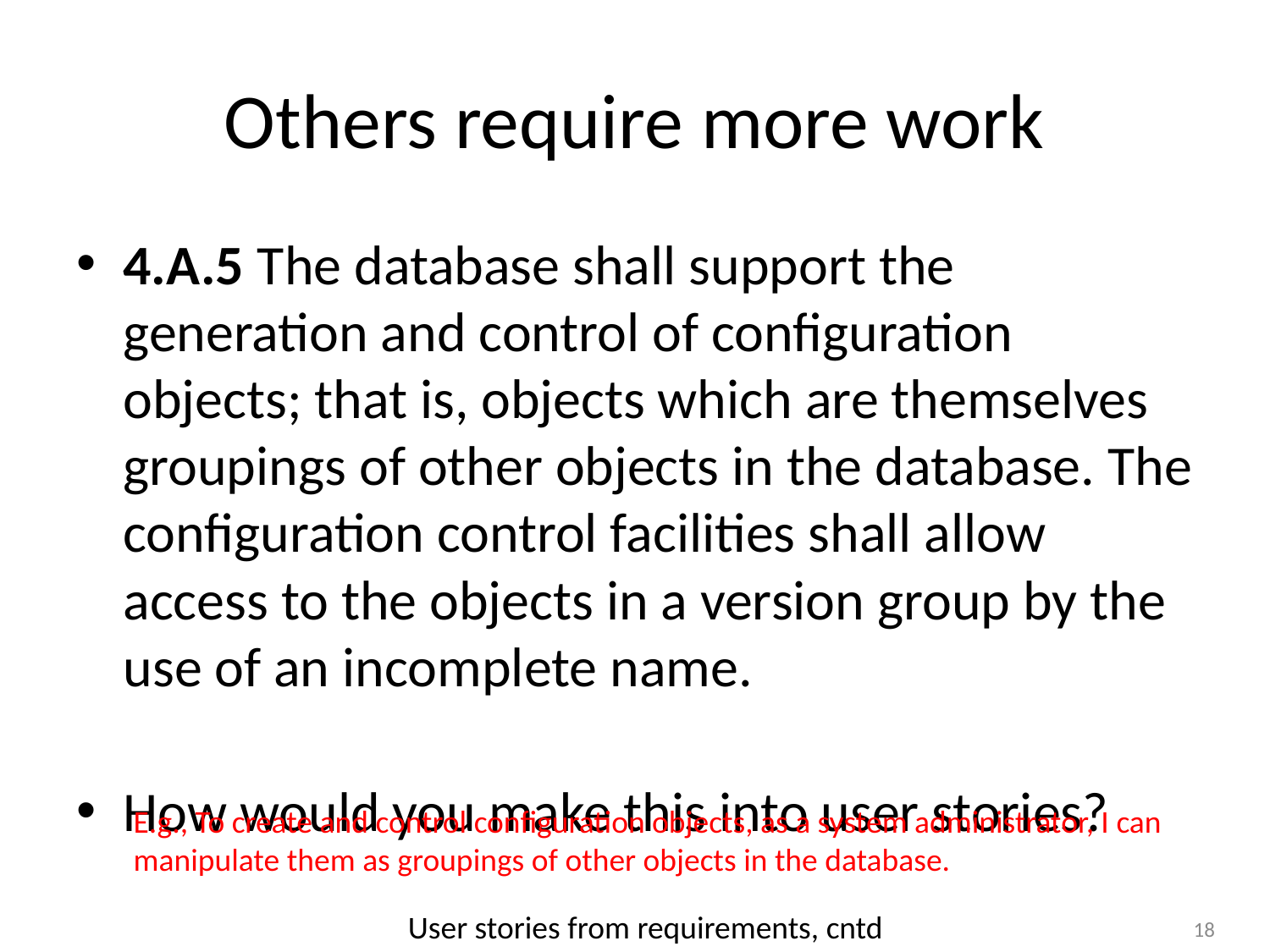

# Others require more work
4.A.5 The database shall support the generation and control of configuration objects; that is, objects which are themselves groupings of other objects in the database. The configuration control facilities shall allow access to the objects in a version group by the use of an incomplete name.
How would you make this into user stories?
E.g., To create and control configuration objects, as a system administrator, I can manipulate them as groupings of other objects in the database.
User stories from requirements, cntd